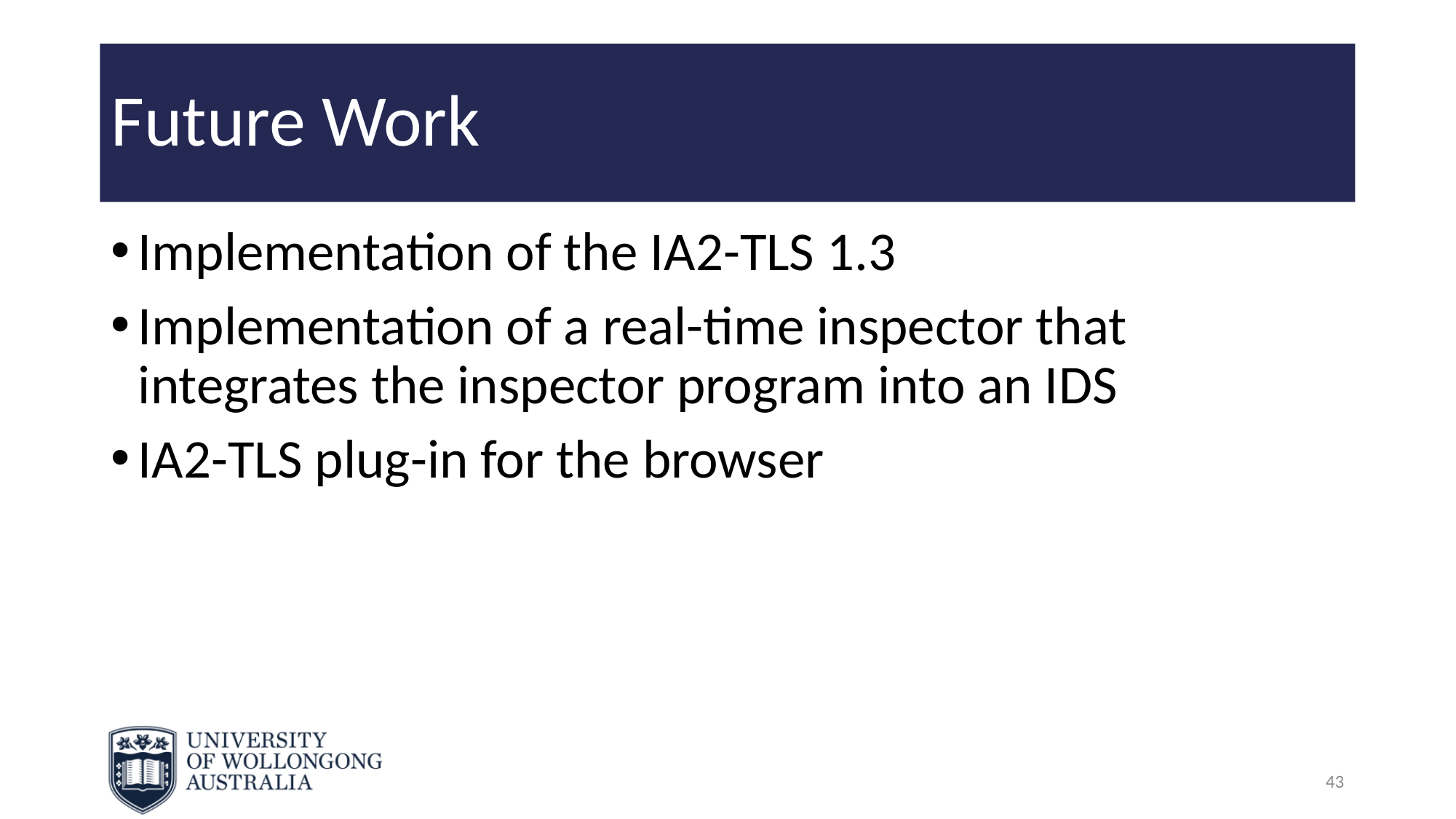

# Future Work
Implementation of the IA2-TLS 1.3
Implementation of a real-time inspector that integrates the inspector program into an IDS
IA2-TLS plug-in for the browser
43